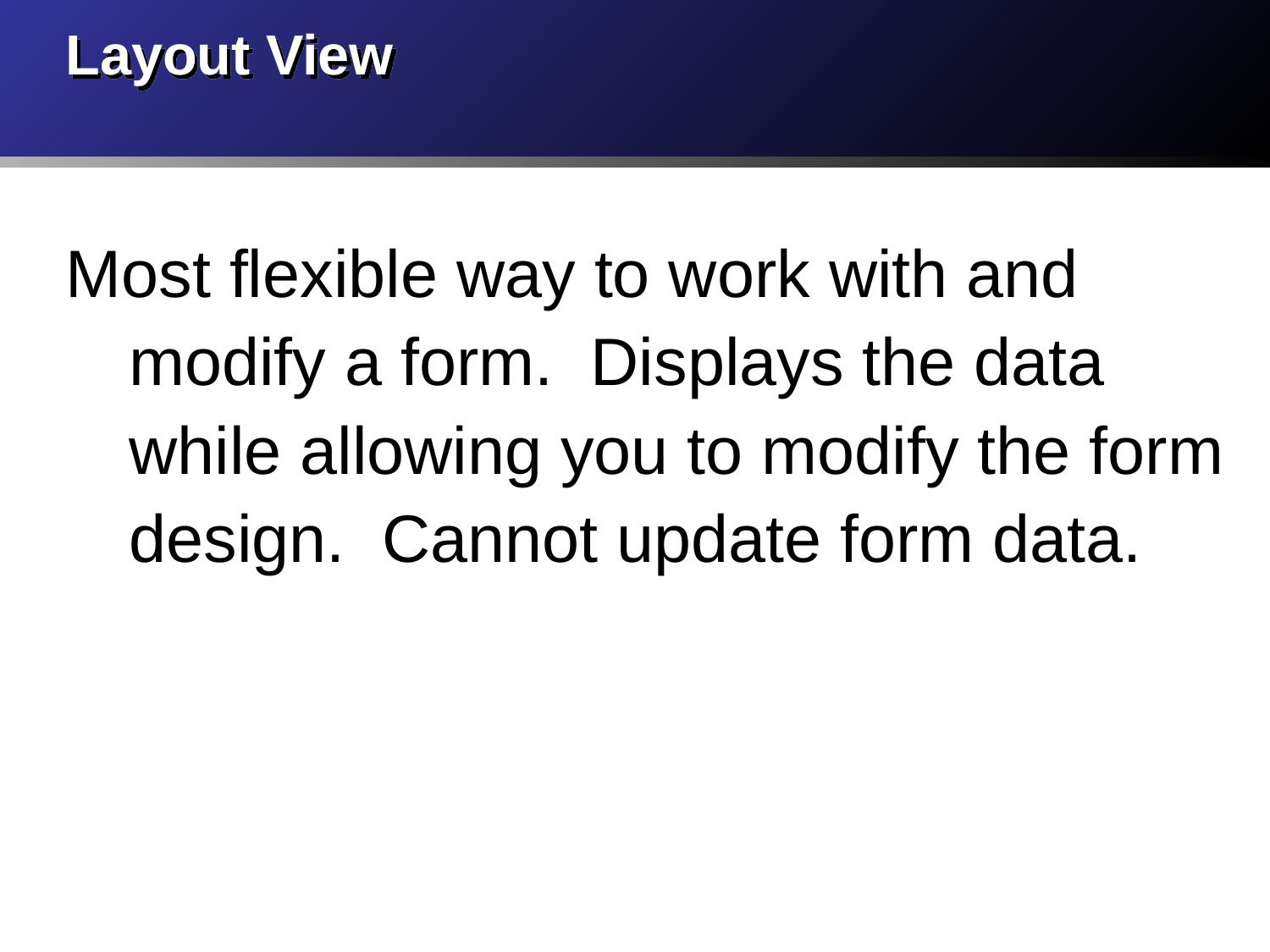

# Layout View
Most flexible way to work with and modify a form.  Displays the data while allowing you to modify the form design.  Cannot update form data.